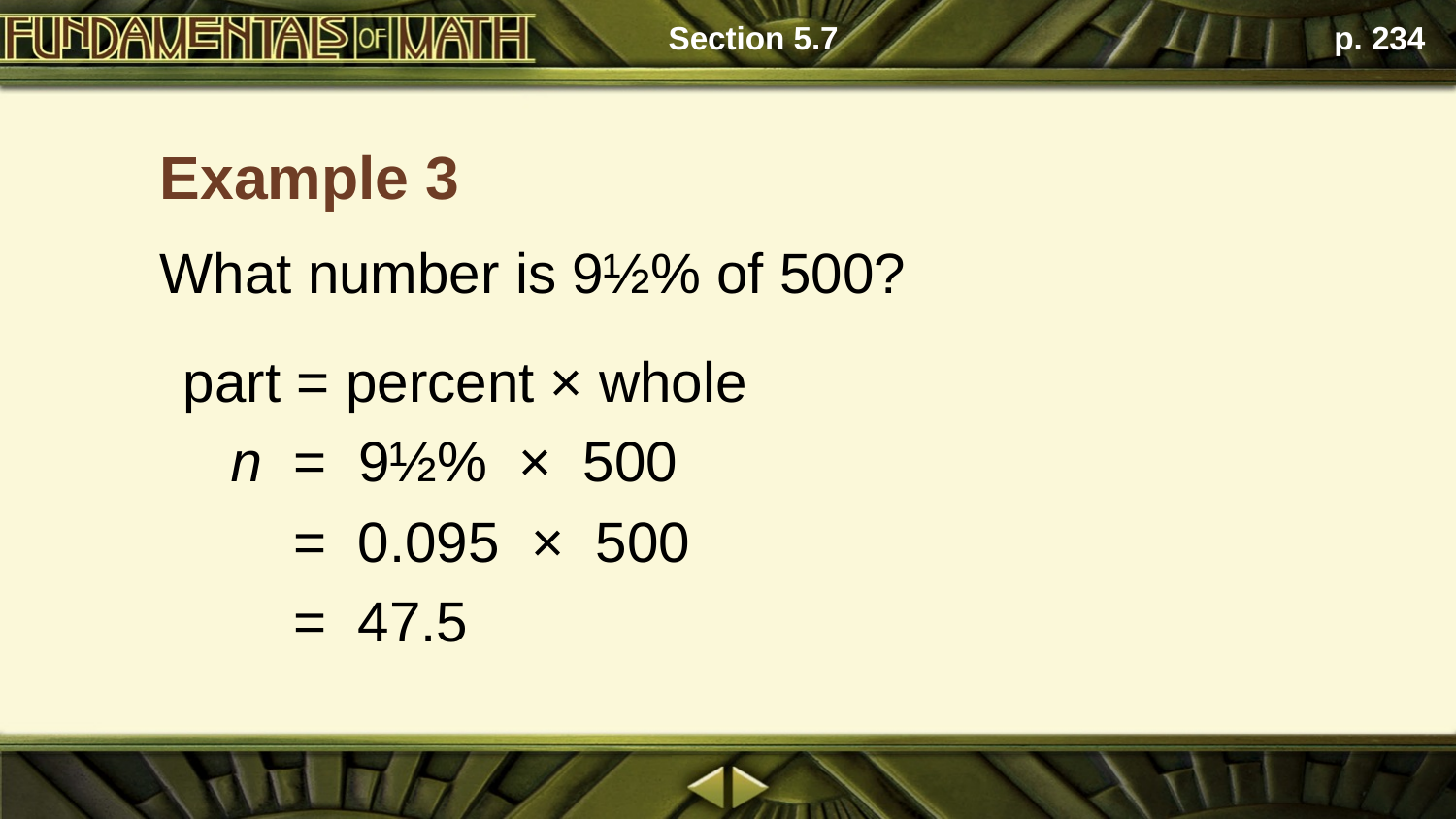

Section 5.7
p. 234
Example 3
What number is 9½% of 500?
part = percent × whole
   n  =  9½%  ×  500
       =  0.095  ×  500
       =  47.5